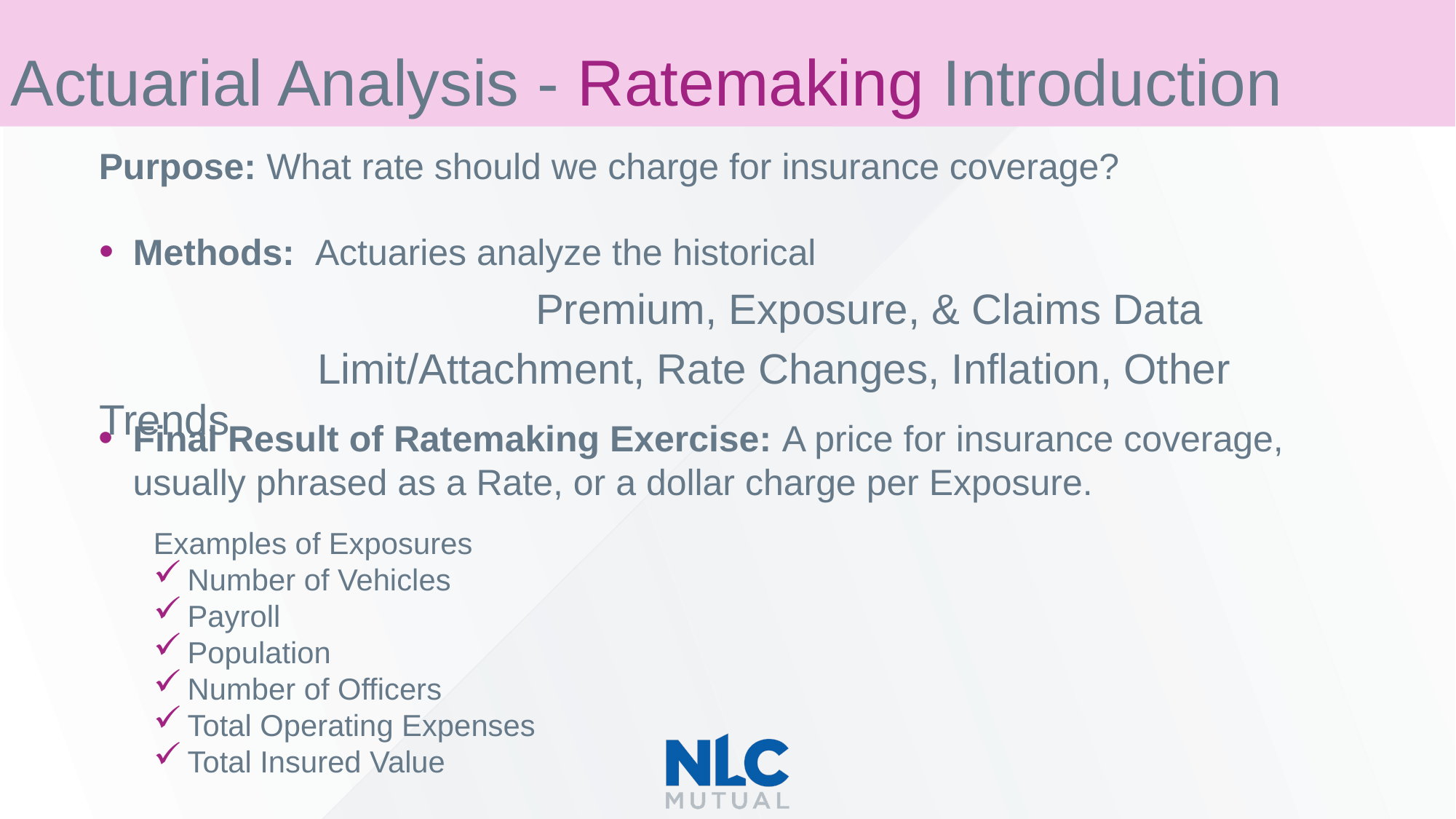

Actuarial Analysis - Ratemaking Introduction
Purpose: What rate should we charge for insurance coverage?

Methods:  Actuaries analyze the historical
				Premium, Exposure, & Claims Data
		Limit/Attachment, Rate Changes, Inflation, Other Trends
Final Result of Ratemaking Exercise: A price for insurance coverage, usually phrased as a Rate, or a dollar charge per Exposure.

Examples of Exposures
Number of Vehicles
Payroll
Population
Number of Officers
Total Operating Expenses
Total Insured Value